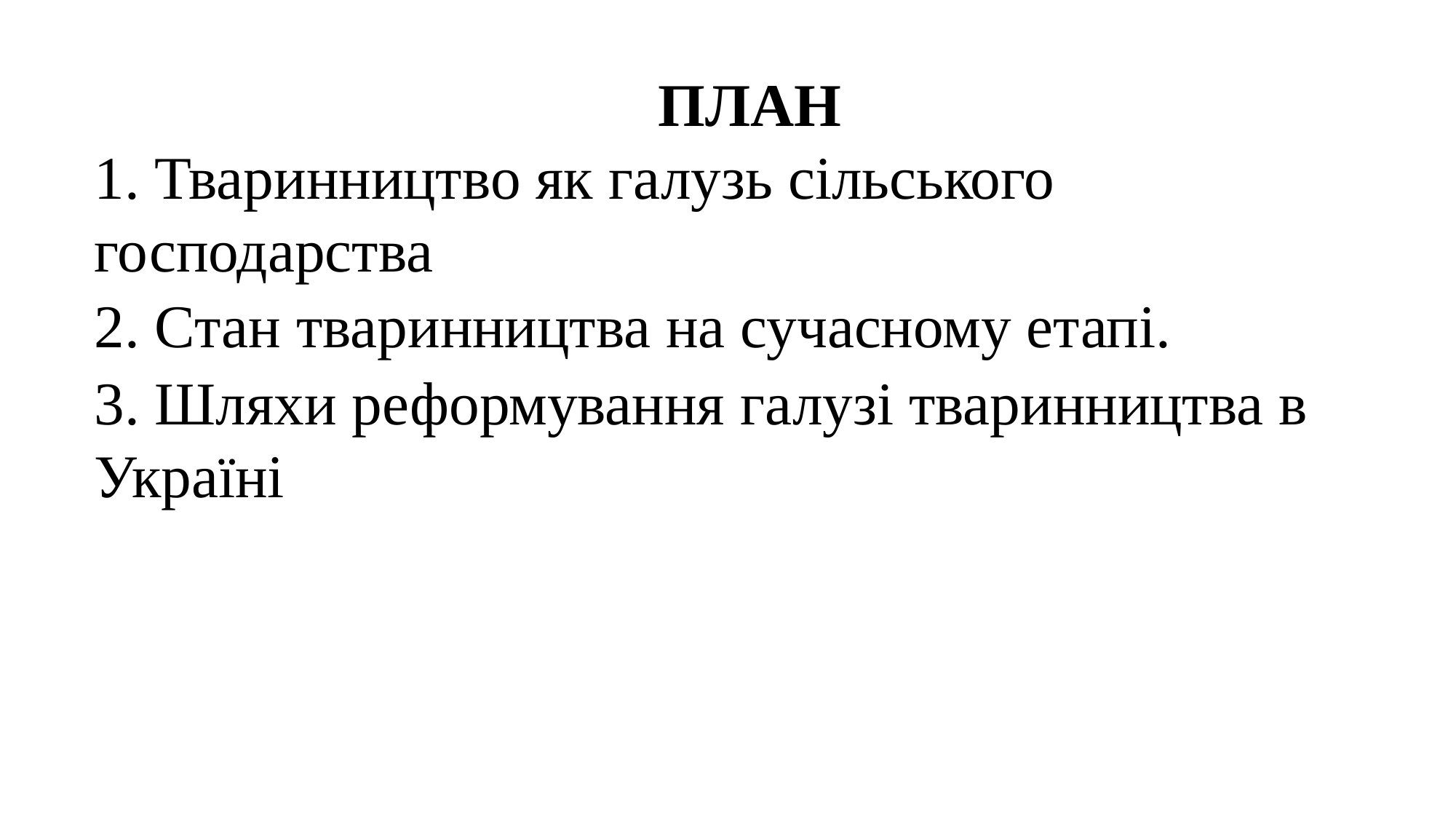

ПЛАН
1. Тваринництво як галузь сільського господарства
2. Стан тваринництва на сучасному етапі.
3. Шляхи реформування галузі тваринництва в Україні